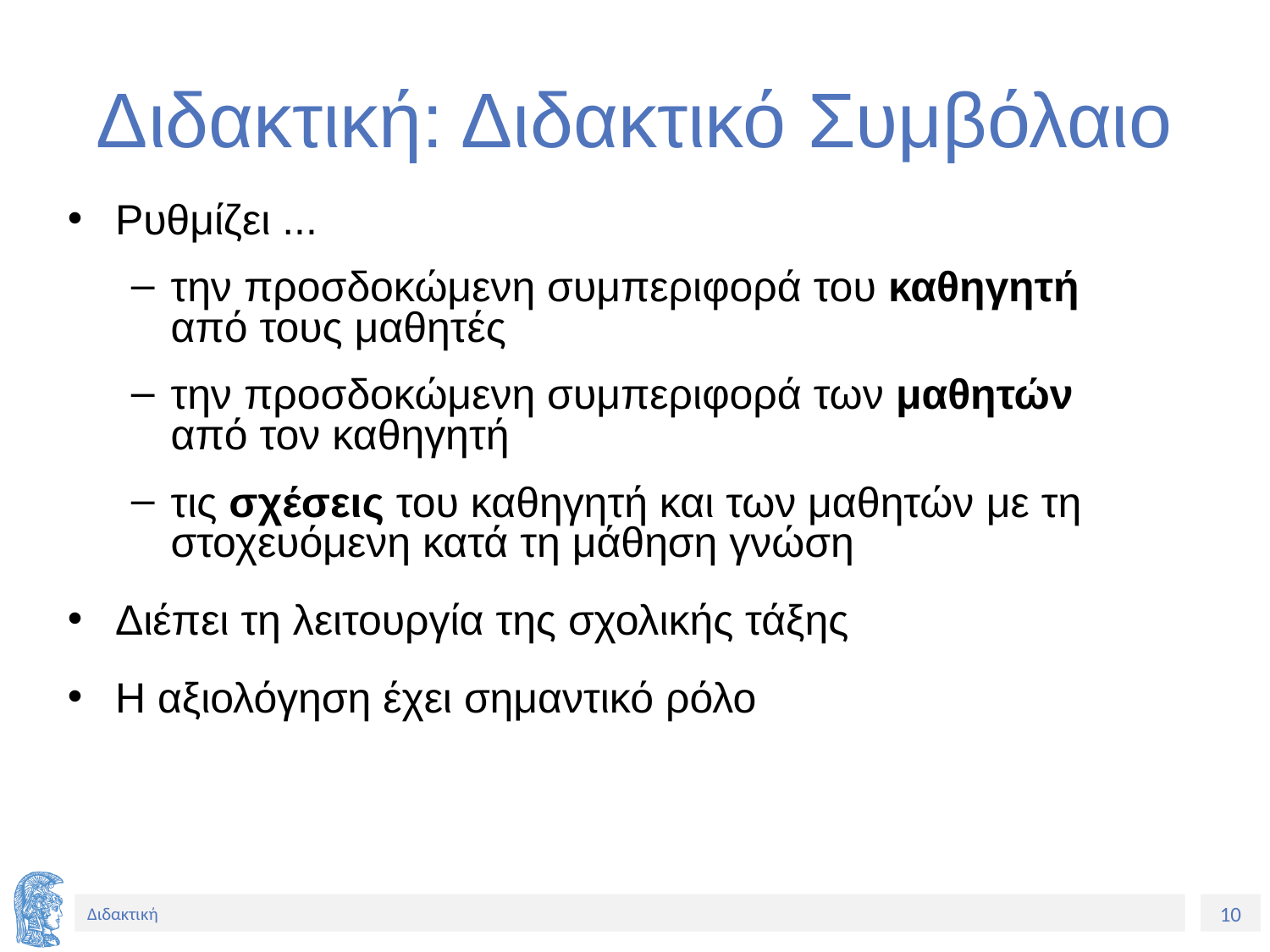

# Διδακτική: Διδακτικό Συμβόλαιο
Ρυθμίζει ...
την προσδοκώμενη συμπεριφορά του καθηγητή από τους μαθητές
την προσδοκώμενη συμπεριφορά των μαθητών από τον καθηγητή
τις σχέσεις του καθηγητή και των μαθητών με τη στοχευόμενη κατά τη μάθηση γνώση
Διέπει τη λειτουργία της σχολικής τάξης
Η αξιολόγηση έχει σημαντικό ρόλο